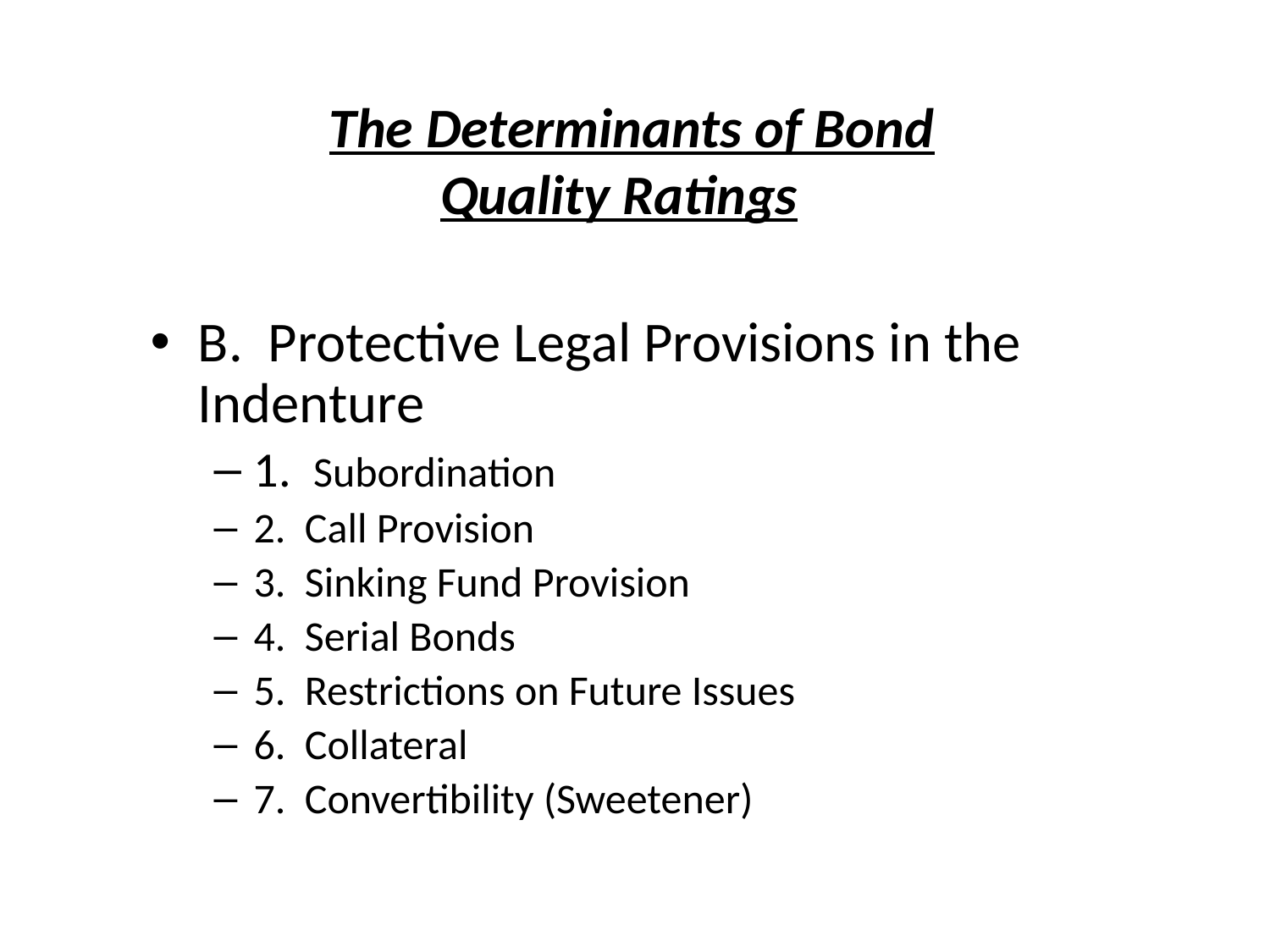

# The Determinants of Bond Quality Ratings
B.  Protective Legal Provisions in the Indenture
1.  Subordination
2.  Call Provision
3.  Sinking Fund Provision
4.  Serial Bonds
5.  Restrictions on Future Issues
6.  Collateral
7.  Convertibility (Sweetener)